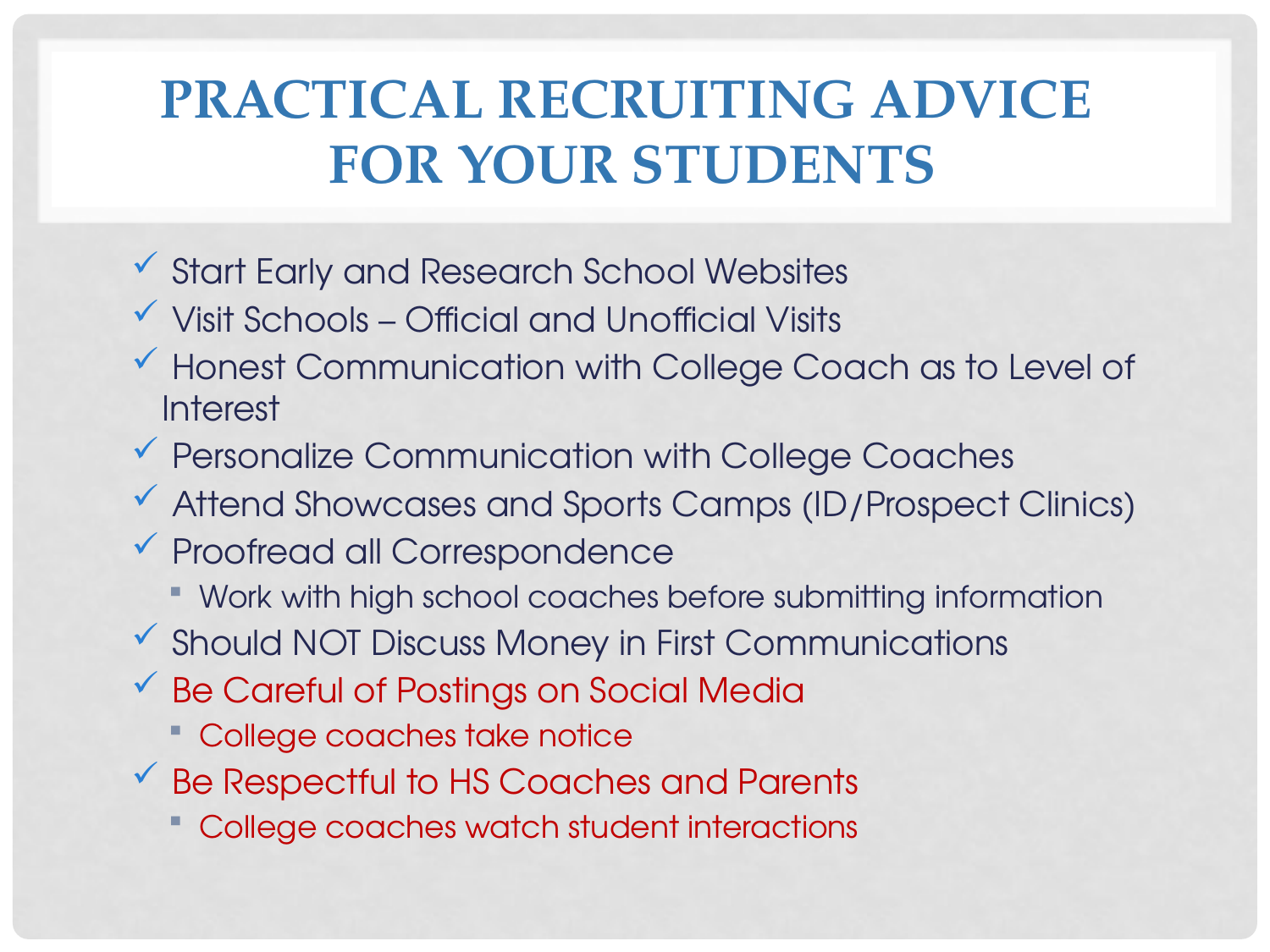

# Practical recruiting advice for your students
 Start Early and Research School Websites
 Visit Schools – Official and Unofficial Visits
 Honest Communication with College Coach as to Level of Interest
 Personalize Communication with College Coaches
 Attend Showcases and Sports Camps (ID/Prospect Clinics)
 Proofread all Correspondence
Work with high school coaches before submitting information
 Should NOT Discuss Money in First Communications
 Be Careful of Postings on Social Media
College coaches take notice
 Be Respectful to HS Coaches and Parents
College coaches watch student interactions